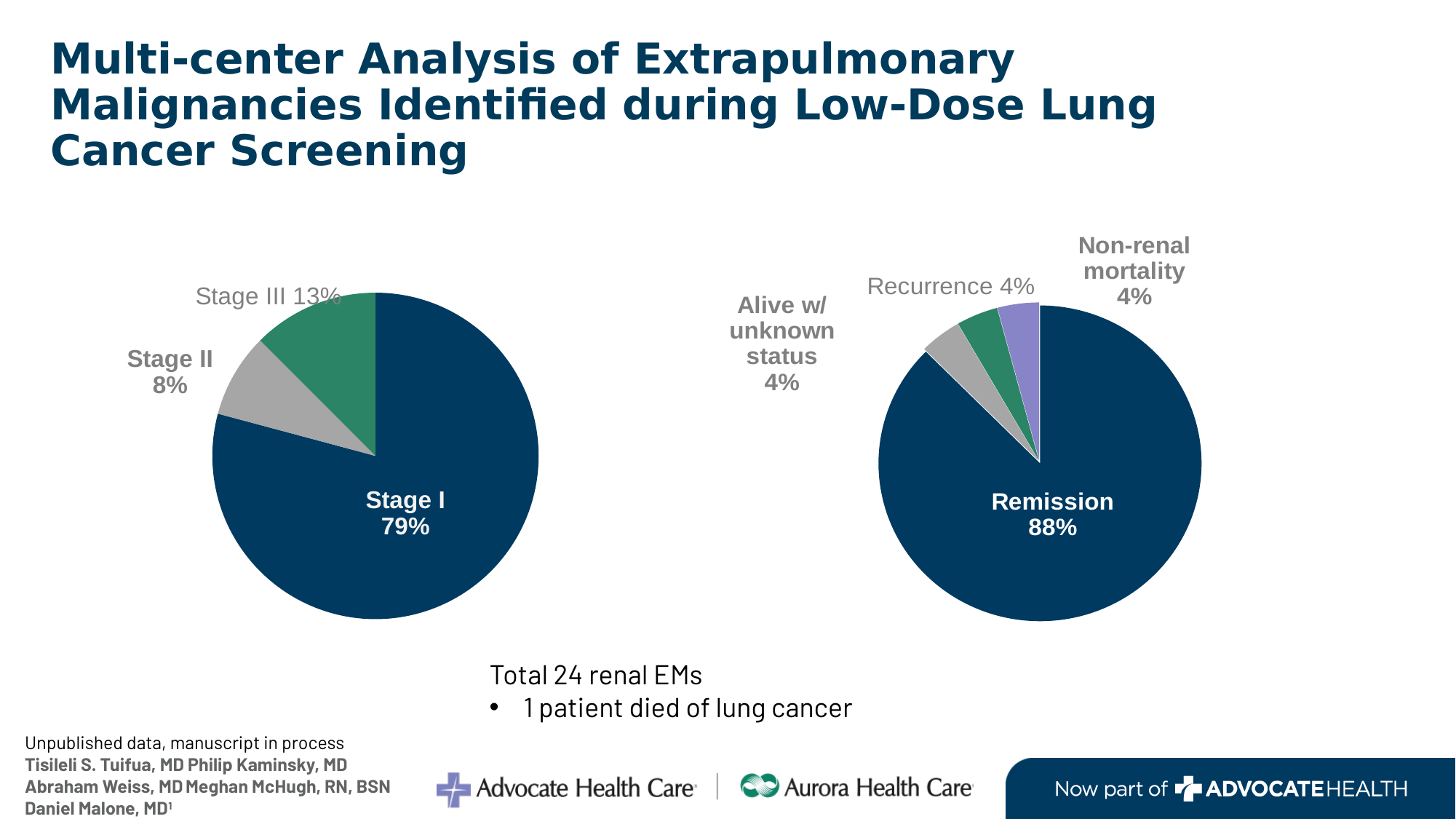

# Multi-center Analysis of Extrapulmonary Malignancies Identified during Low-Dose Lung Cancer Screening

### Chart

| Category | Label |
|---|---|
| Remission | 21.0 |
| Alive w/ unknown status | 1.0 |
| Recurrence w/ worsening disease | 1.0 |
| Non-renal mortality | 1.0 |

### Chart

| Category | Label |
|---|---|
| Stage I | 19.0 |
| Stage II | 2.0 |
| Stage 3 | 3.0 |
Total 24 renal EMs
1 patient died of lung cancer
Unpublished data, manuscript in process
Tisileli S. Tuifua, MD Philip Kaminsky, MD
Abraham Weiss, MD Meghan McHugh, RN, BSN Daniel Malone, MD1